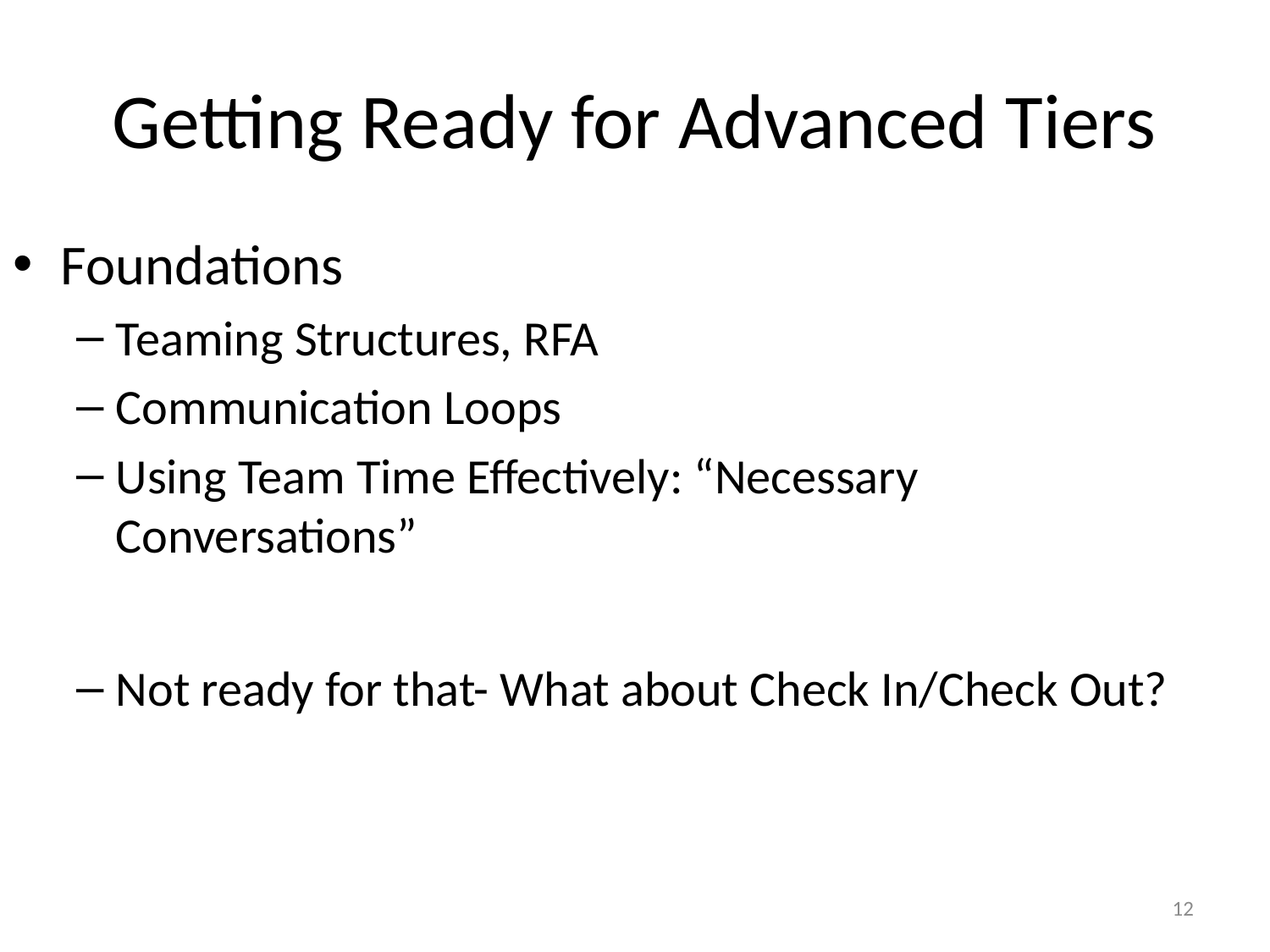

# Getting Ready for Advanced Tiers
Foundations
Teaming Structures, RFA
Communication Loops
Using Team Time Effectively: “Necessary Conversations”

Not ready for that- What about Check In/Check Out?
12